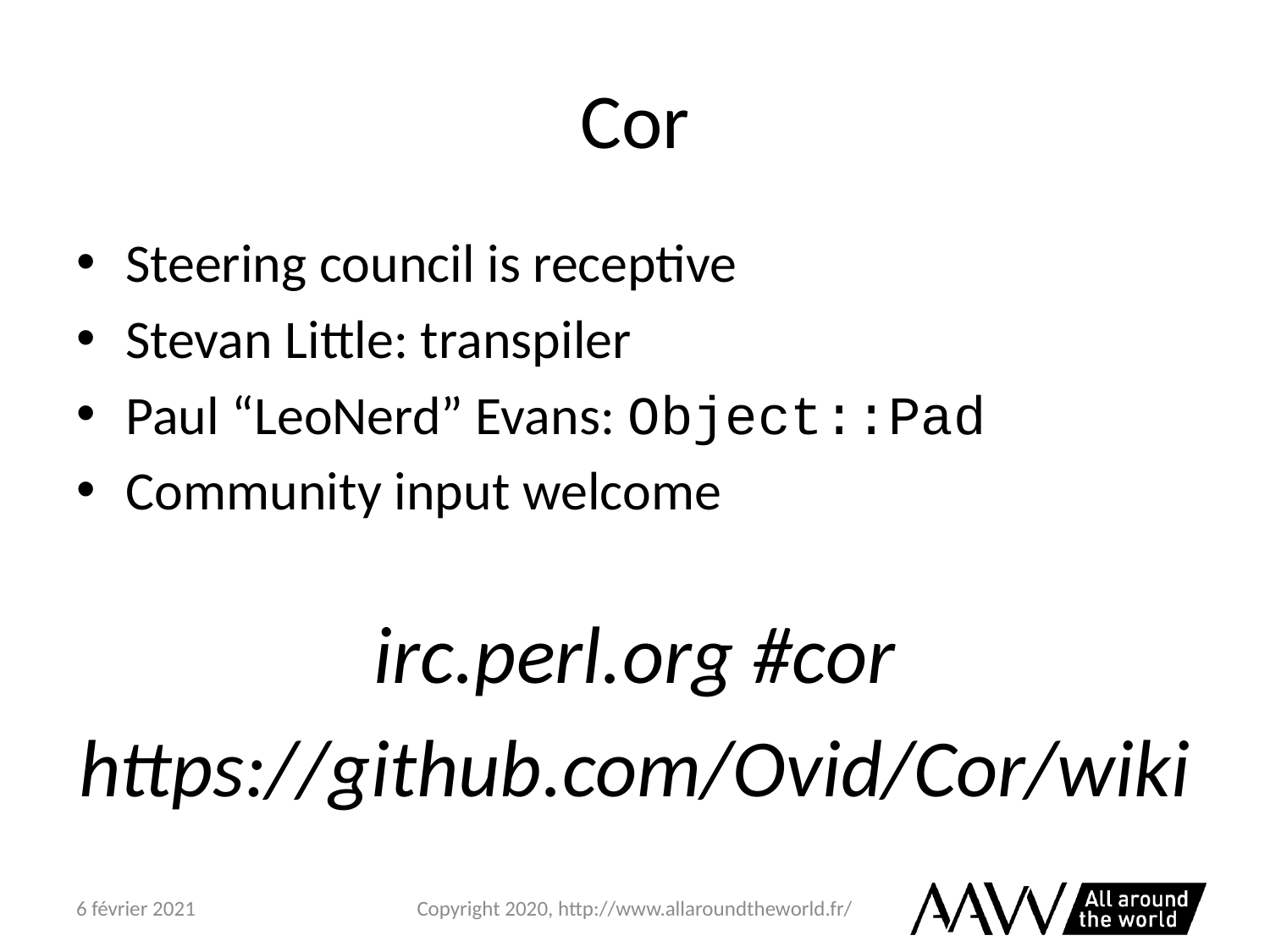

# Cor
Steering council is receptive ️
Stevan Little: transpiler
Paul “LeoNerd” Evans: Object::Pad
Community input welcome
irc.perl.org #cor
https://github.com/Ovid/Cor/wiki
6 février 2021
Copyright 2020, http://www.allaroundtheworld.fr/